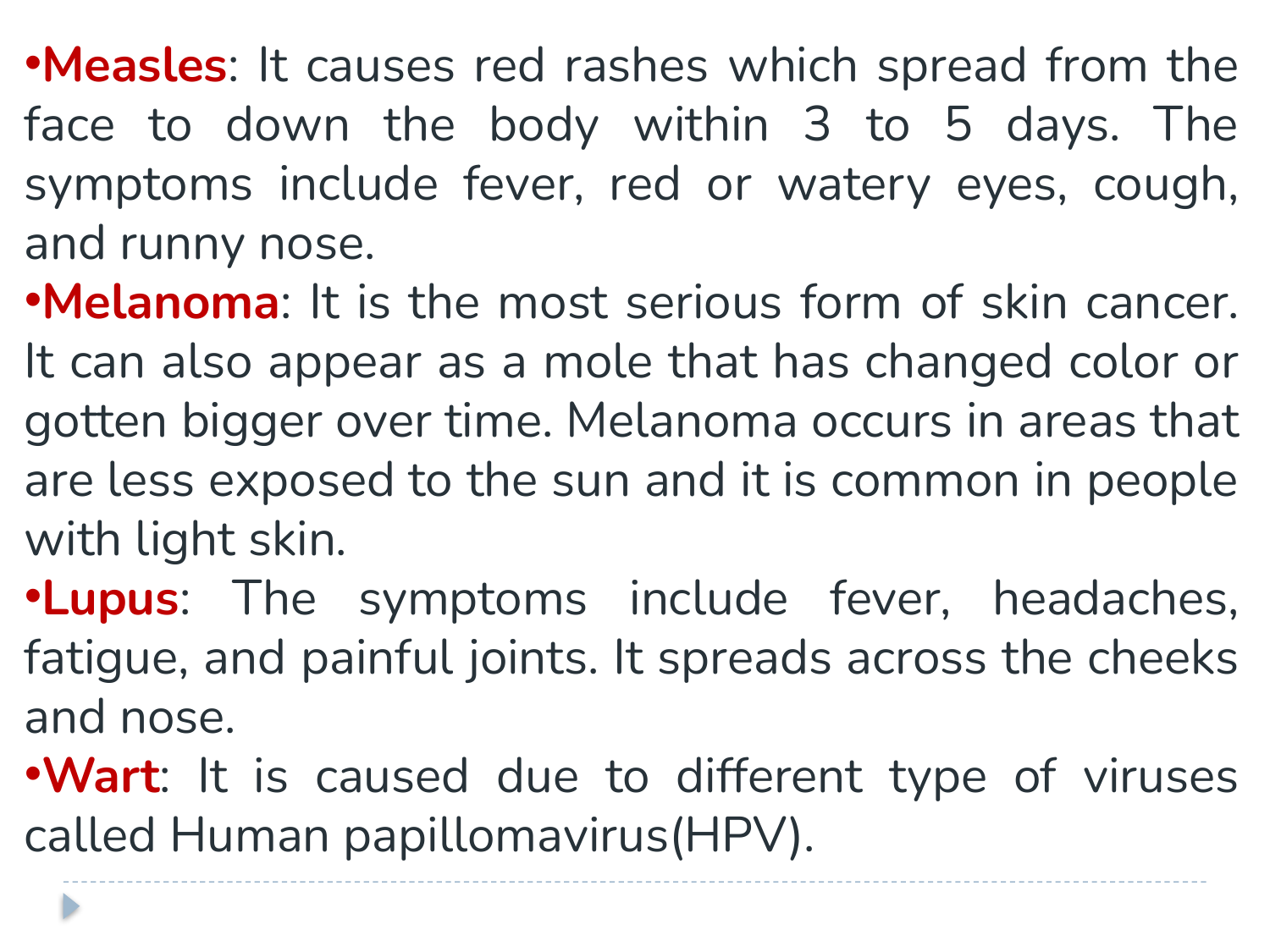

Measles: It causes red rashes which spread from the face to down the body within 3 to 5 days. The symptoms include fever, red or watery eyes, cough, and runny nose.
Melanoma: It is the most serious form of skin cancer. It can also appear as a mole that has changed color or gotten bigger over time. Melanoma occurs in areas that are less exposed to the sun and it is common in people with light skin.
Lupus: The symptoms include fever, headaches, fatigue, and painful joints. It spreads across the cheeks and nose.
Wart: It is caused due to different type of viruses called Human papillomavirus(HPV).